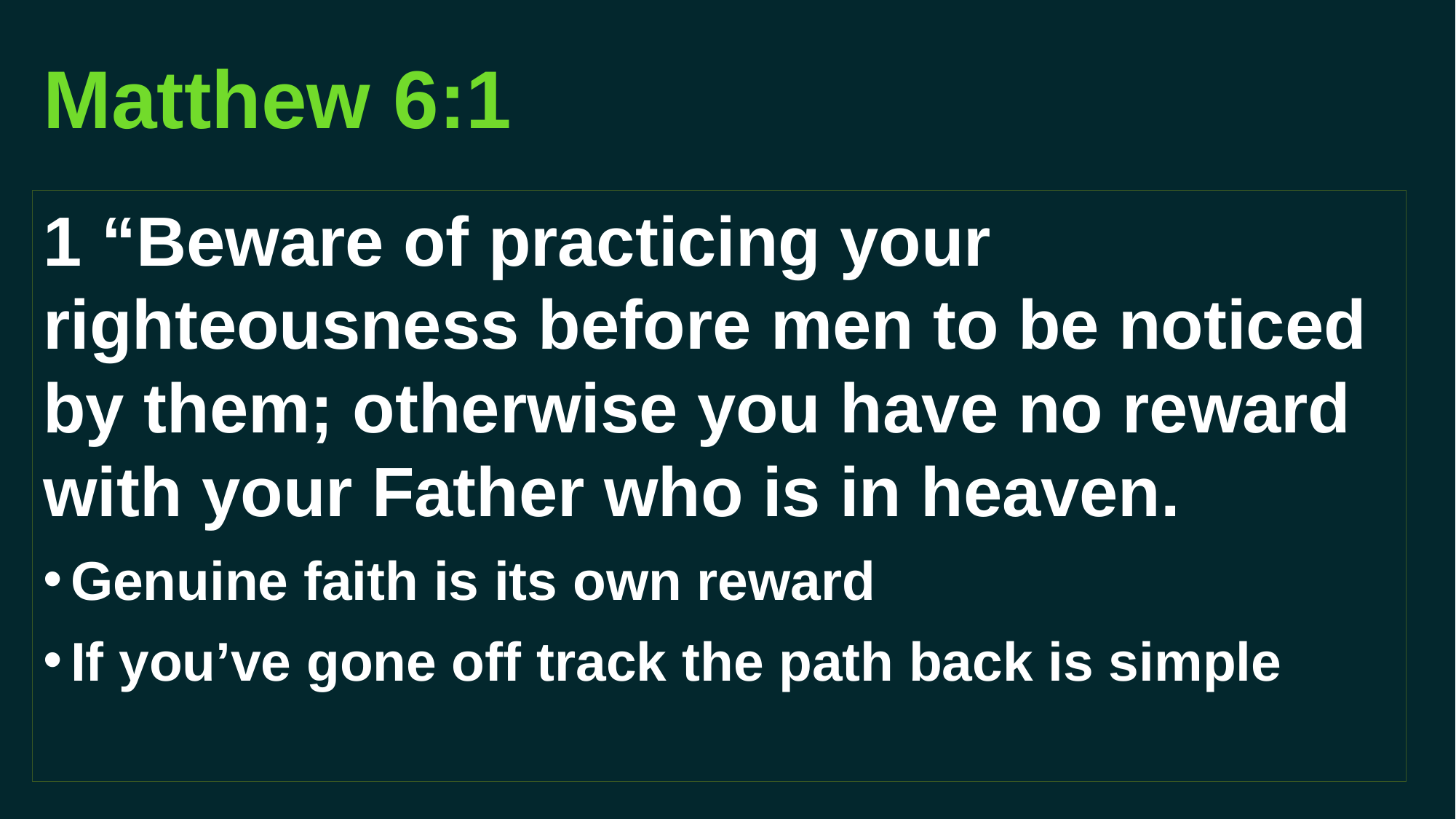

# Matthew 6:1
1 “Beware of practicing your righteousness before men to be noticed by them; otherwise you have no reward with your Father who is in heaven.
Genuine faith is its own reward
If you’ve gone off track the path back is simple